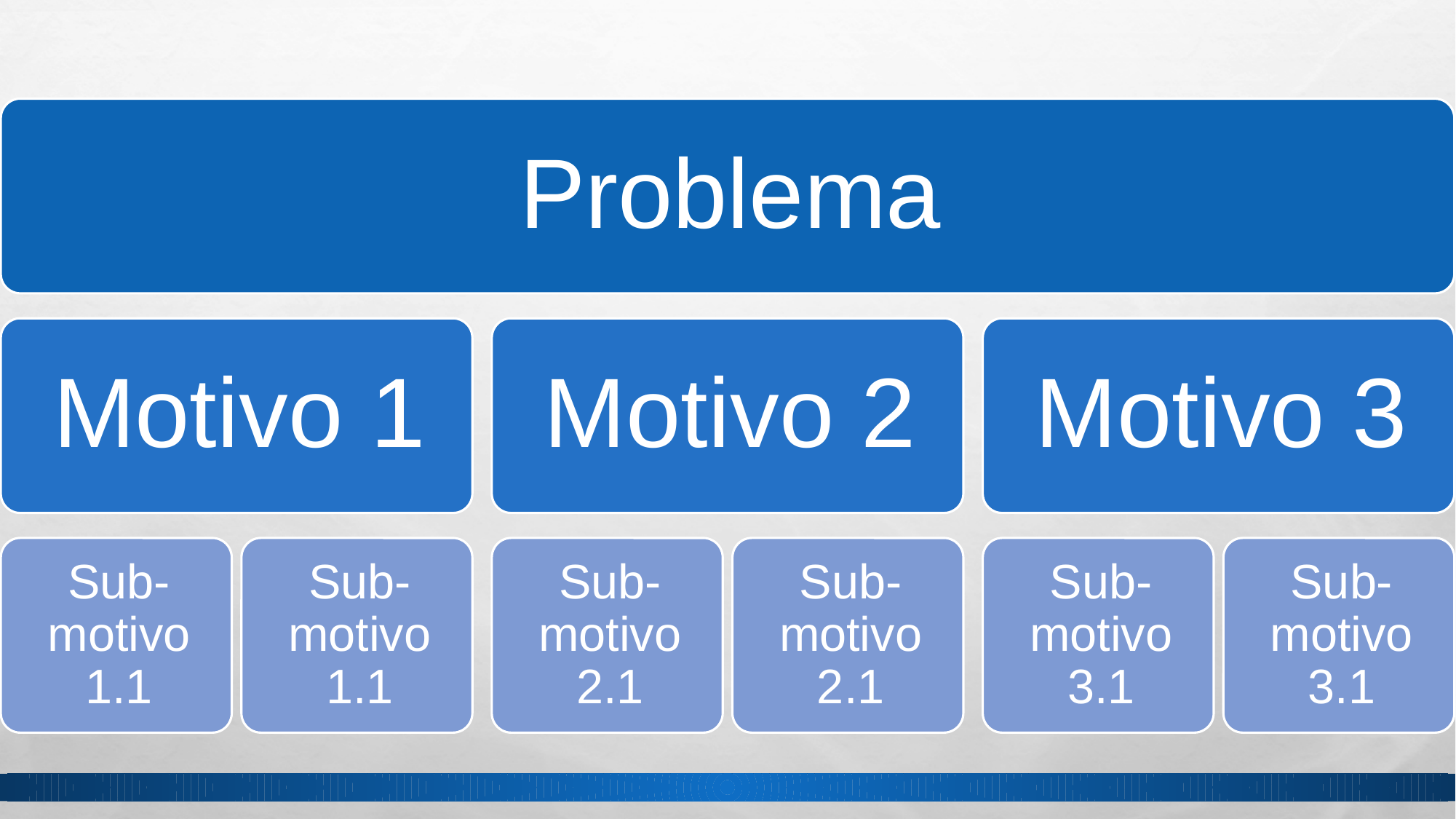

Problema
Motivo 1
Sub-motivo 1.1
Sub-motivo 1.1
Motivo 2
Sub-motivo 2.1
Sub-motivo 2.1
Motivo 3
Sub-motivo 3.1
Sub-motivo 3.1